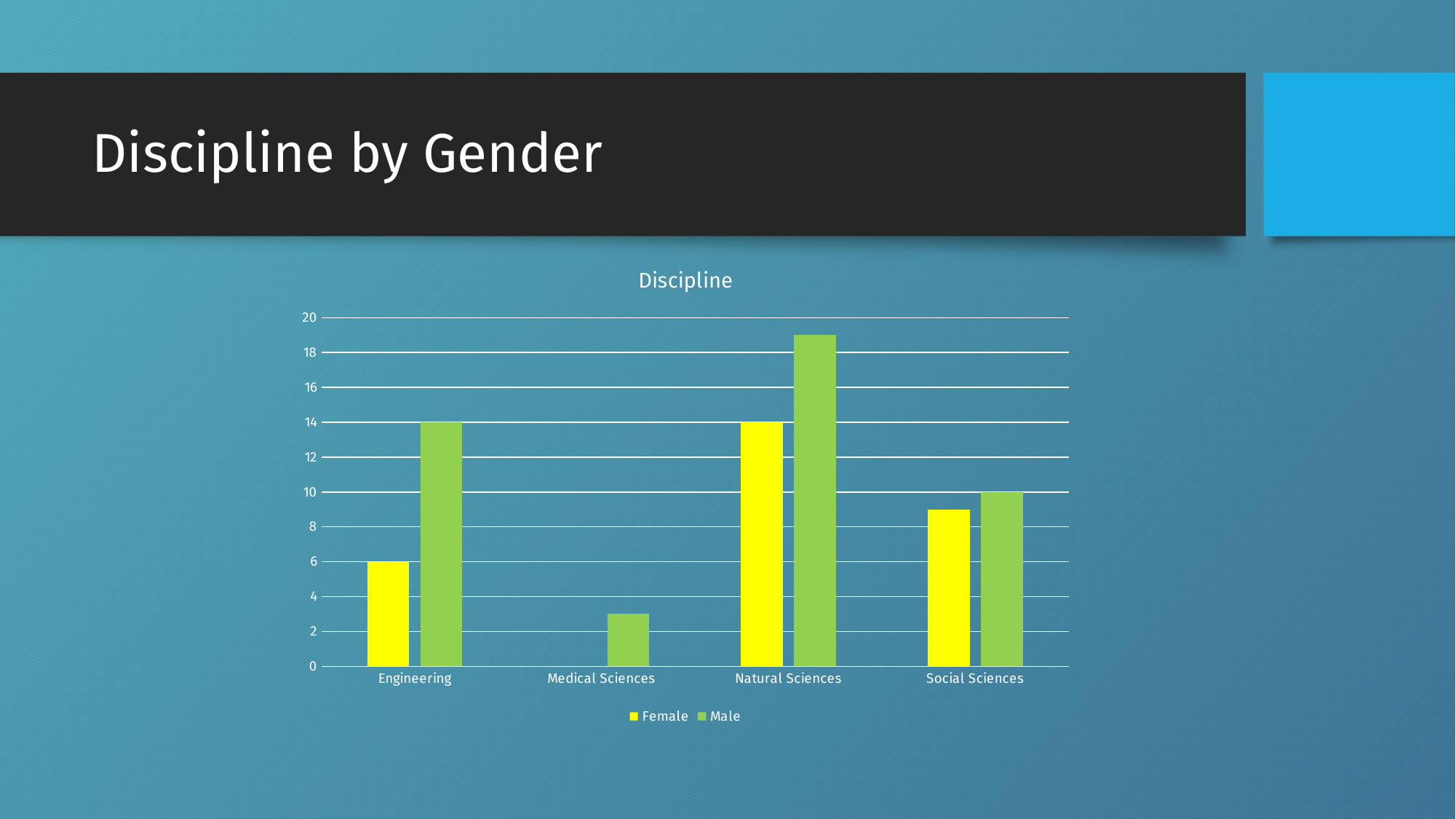

# Discipline by Gender

### Chart: Discipline

| Category | Female | Male |
|---|---|---|
| Engineering | 6.0 | 14.0 |
| Medical Sciences | 0.0 | 3.0 |
| Natural Sciences | 14.0 | 19.0 |
| Social Sciences | 9.0 | 10.0 |

### Chart

| Category |
|---|